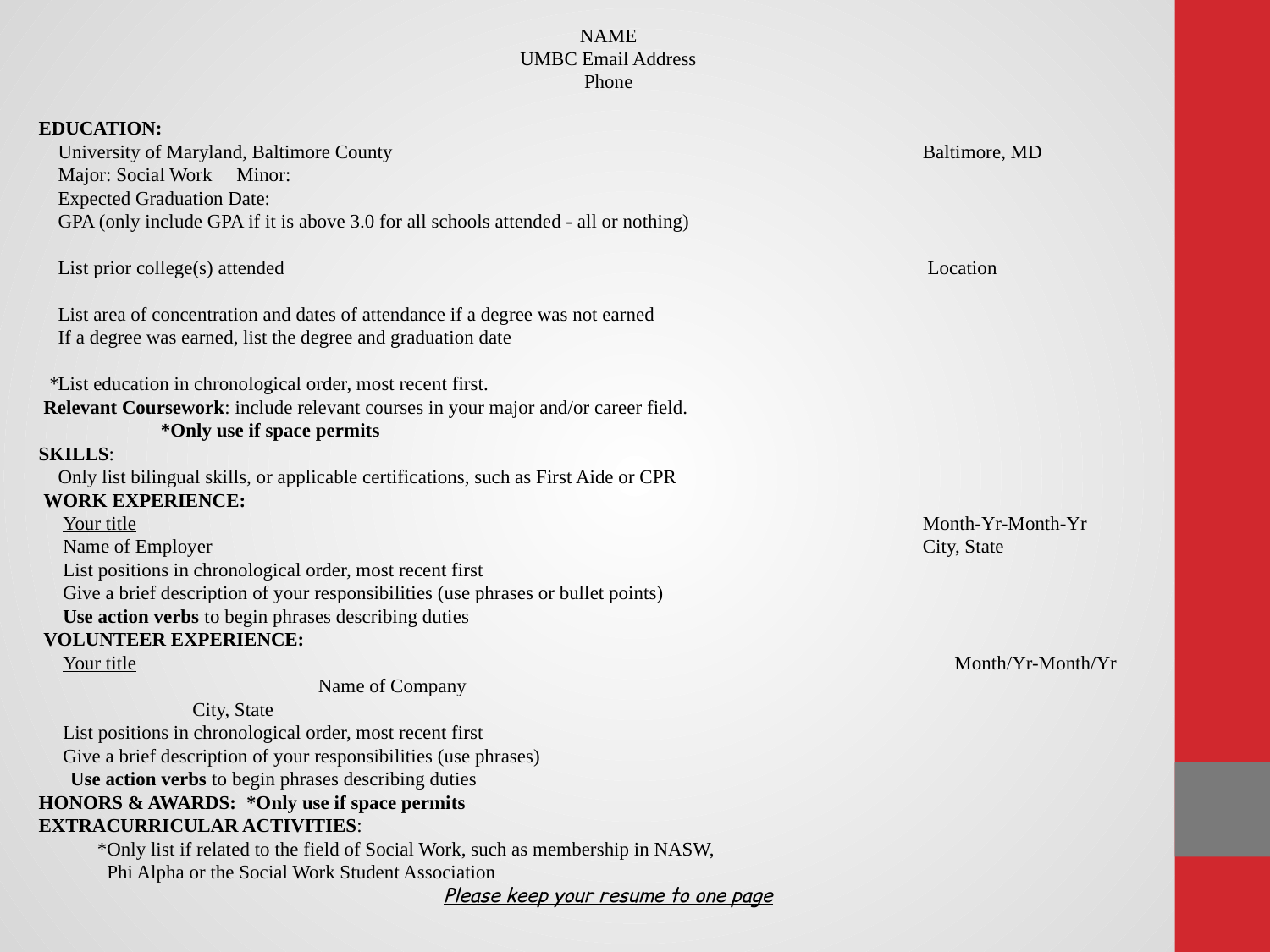

NAME
UMBC Email Address
Phone

 Education:
     University of Maryland, Baltimore County 					Baltimore, MD
     Major: Social Work     Minor:
     Expected Graduation Date:
     GPA (only include GPA if it is above 3.0 for all schools attended - all or nothing)

     List prior college(s) attended			              			 Location
     List area of concentration and dates of attendance if a degree was not earned
     If a degree was earned, list the degree and graduation date

   *List education in chronological order, most recent first.
  Relevant Coursework: include relevant courses in your major and/or career field.
	*Only use if space permits
 Skills:
     Only list bilingual skills, or applicable certifications, such as First Aide or CPR
  Work Experience:
      Your title						Month-Yr-Month-Yr
      Name of Employer					                    	City, State
      List positions in chronological order, most recent first
      Give a brief description of your responsibilities (use phrases or bullet points)
      Use action verbs to begin phrases describing duties
  Volunteer Experience:
      Your title                                                                                                                     		Month/Yr-Month/Yr                                                                Name of Company   						City, State
      List positions in chronological order, most recent first
      Give a brief description of your responsibilities (use phrases)
 Use action verbs to begin phrases describing duties
 Honors & Awards:  *Only use if space permits
 Extracurricular Activities:
*Only list if related to the field of Social Work, such as membership in NASW,
  Phi Alpha or the Social Work Student Association
Please keep your resume to one page